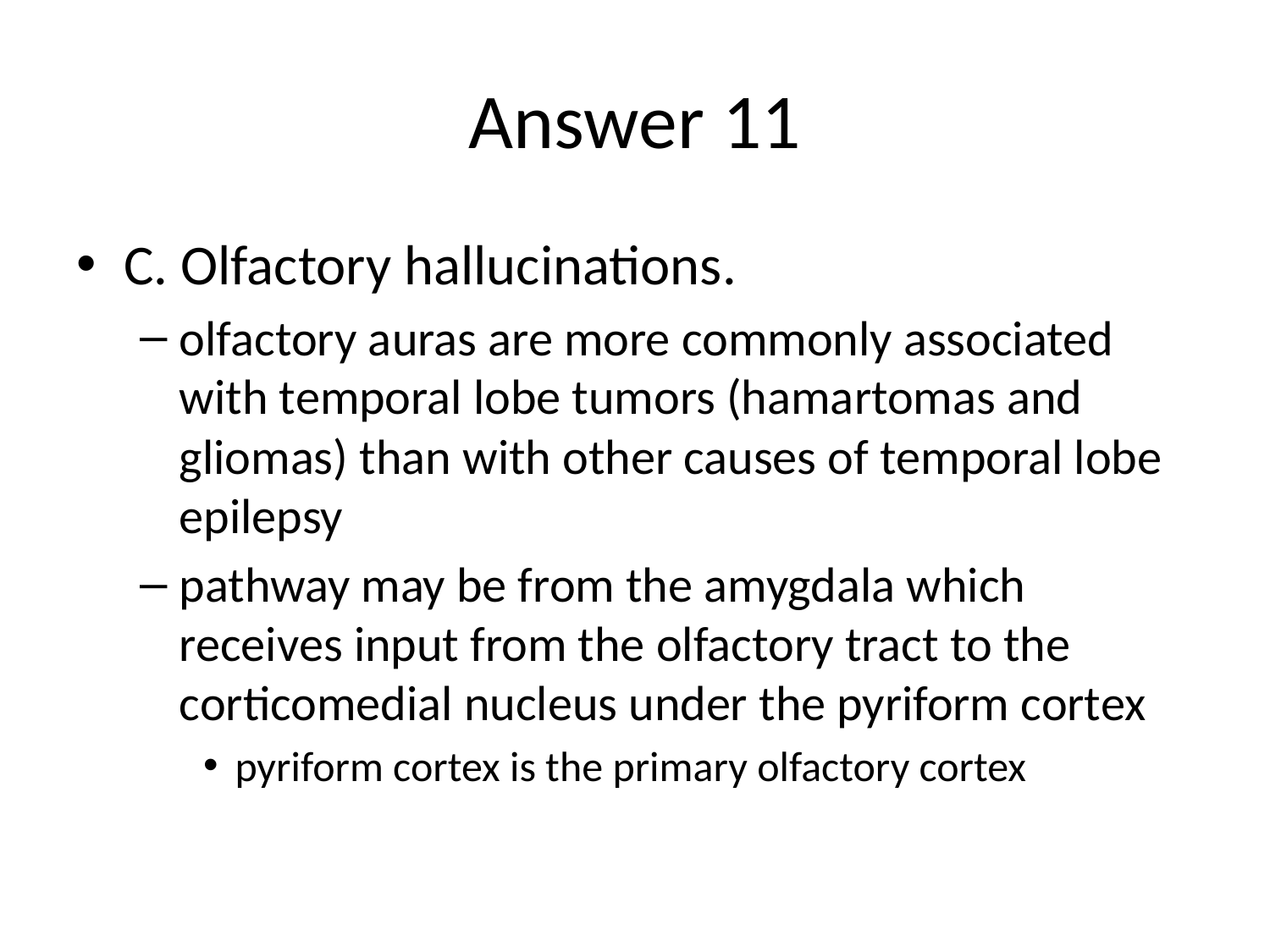

# Answer 11
C. Olfactory hallucinations.
olfactory auras are more commonly associated with temporal lobe tumors (hamartomas and gliomas) than with other causes of temporal lobe epilepsy
pathway may be from the amygdala which receives input from the olfactory tract to the corticomedial nucleus under the pyriform cortex
pyriform cortex is the primary olfactory cortex